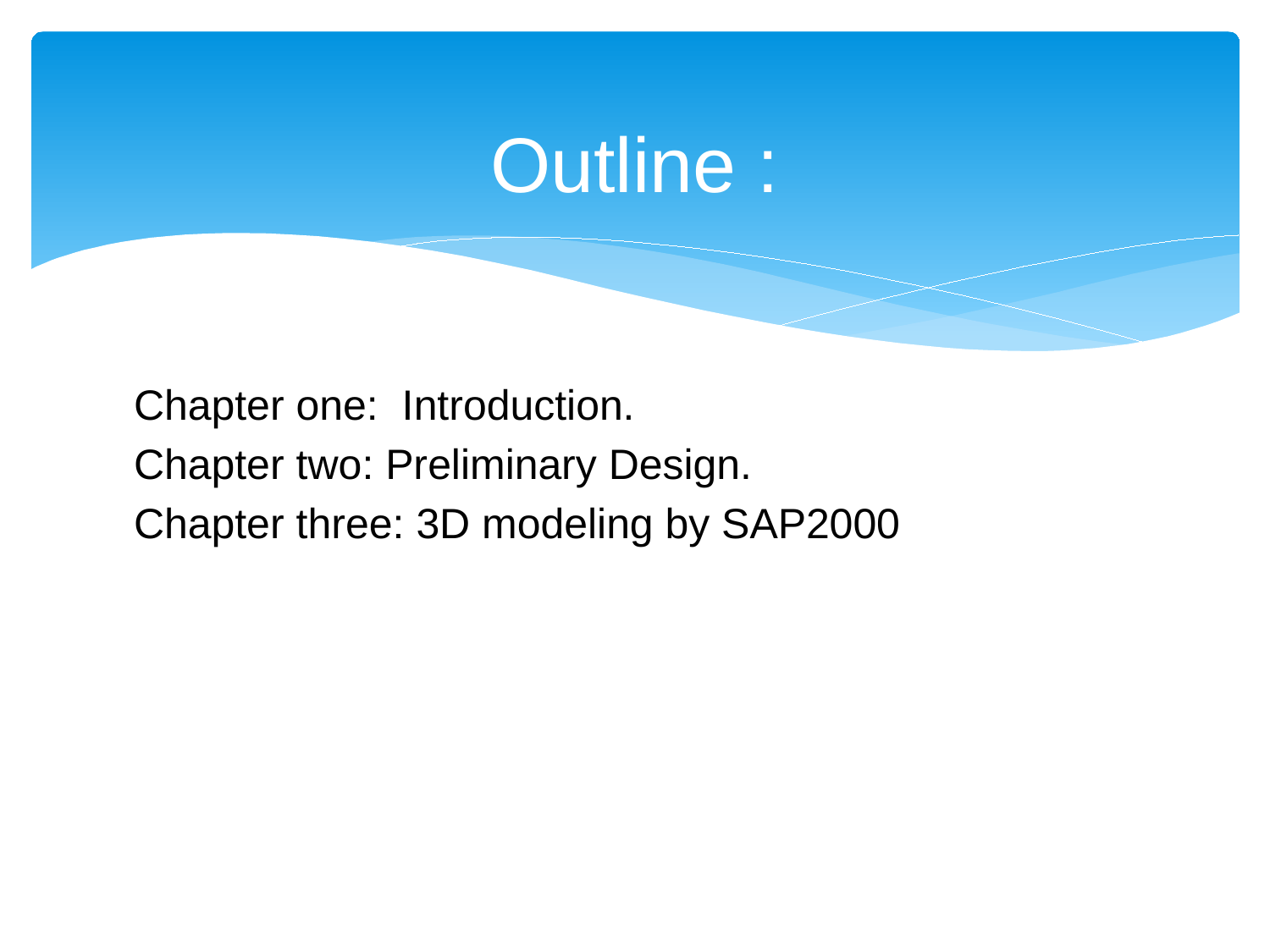

# Outline :
Chapter one:  Introduction.
Chapter two: Preliminary Design.
Chapter three: 3D modeling by SAP2000